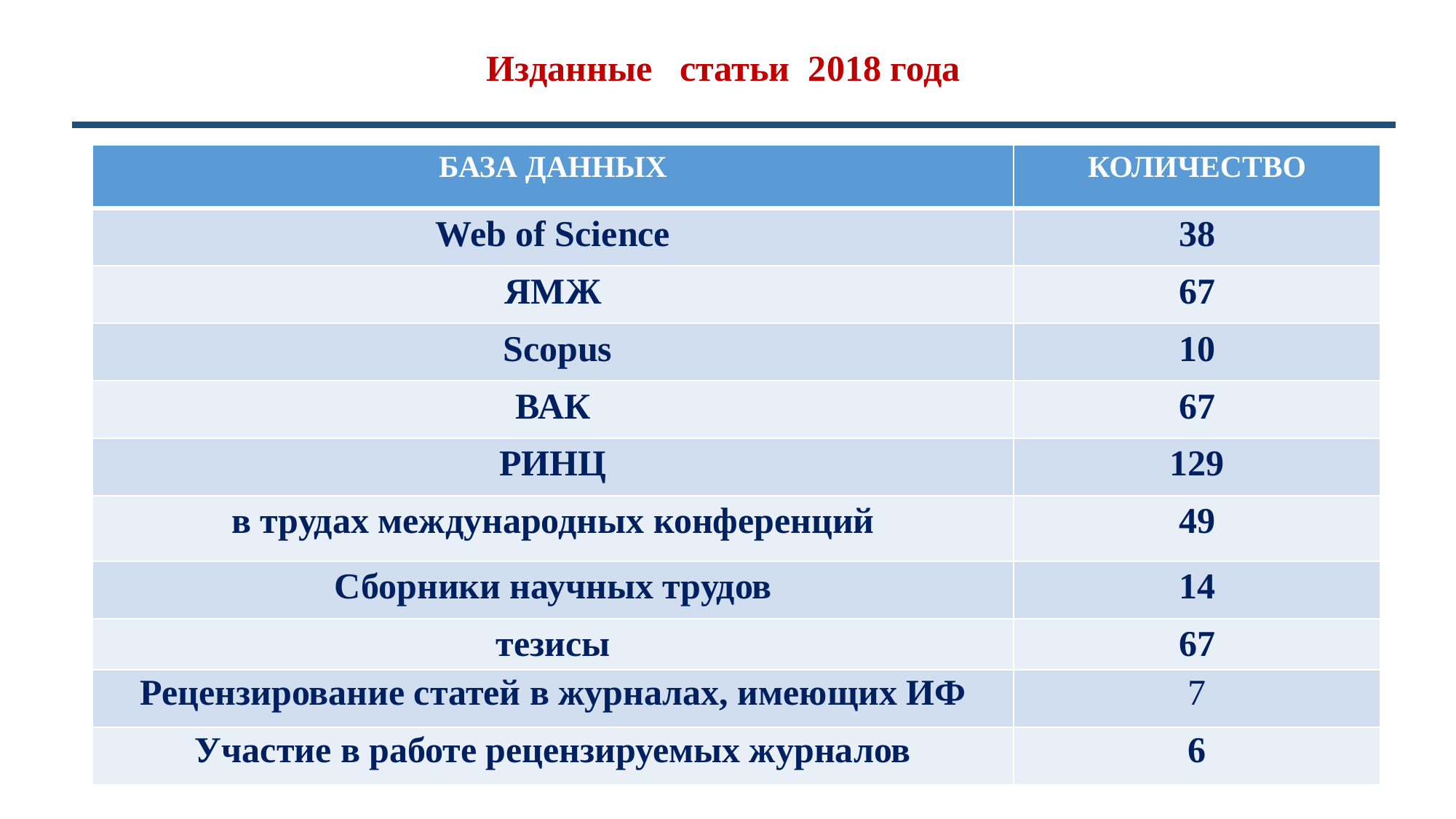

# Изданные   статьи  2018 года
| БАЗА ДАННЫХ | КОЛИЧЕСТВО |
| --- | --- |
| Web of Science | 38 |
| ЯМЖ | 67 |
| Scopus | 10 |
| ВАК | 67 |
| РИНЦ | 129 |
| в трудах международных конференций | 49 |
| Сборники научных трудов | 14 |
| тезисы | 67 |
| Рецензирование статей в журналах, имеющих ИФ | 7 |
| Участие в работе рецензируемых журналов | 6 |